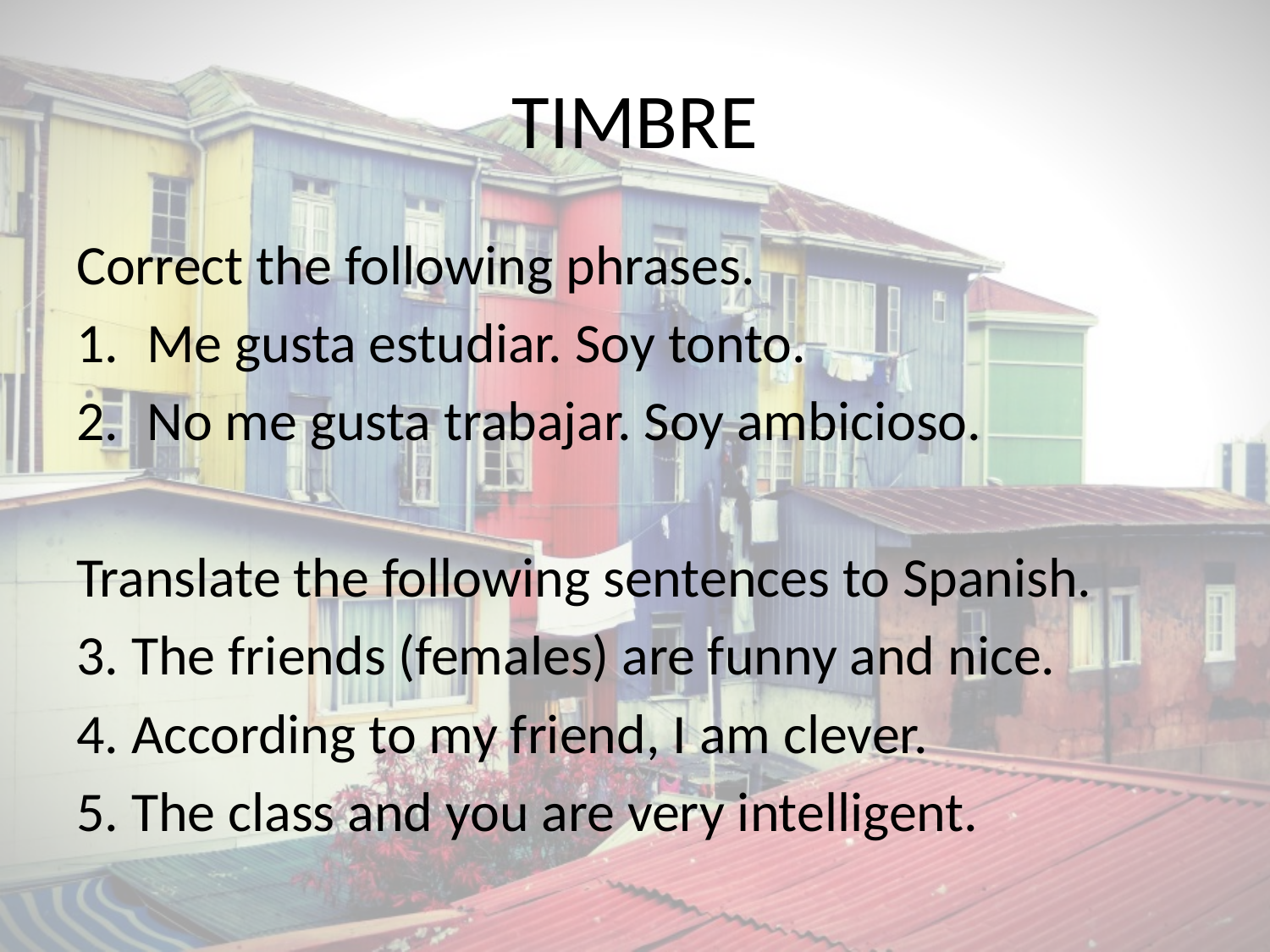

# TIMBRE
Correct the following phrases.
Me gusta estudiar. Soy tonto.
No me gusta trabajar. Soy ambicioso.

Translate the following sentences to Spanish.
3. The friends (females) are funny and nice.
4. According to my friend, I am clever.
5. The class and you are very intelligent.